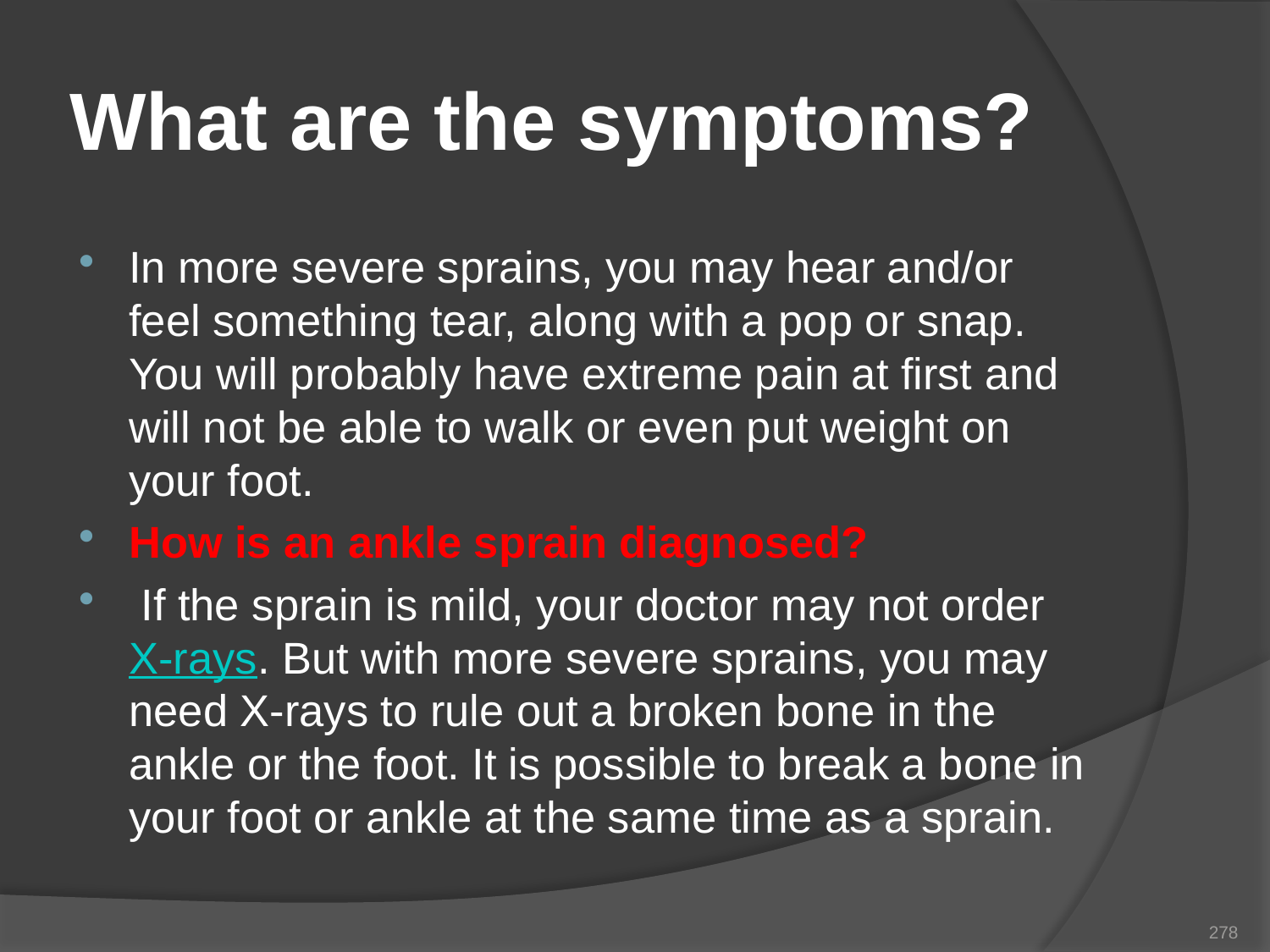

# What are the symptoms?
In more severe sprains, you may hear and/or feel something tear, along with a pop or snap. You will probably have extreme pain at first and will not be able to walk or even put weight on your foot.
How is an ankle sprain diagnosed?
 If the sprain is mild, your doctor may not order X-rays. But with more severe sprains, you may need X-rays to rule out a broken bone in the ankle or the foot. It is possible to break a bone in your foot or ankle at the same time as a sprain.
278